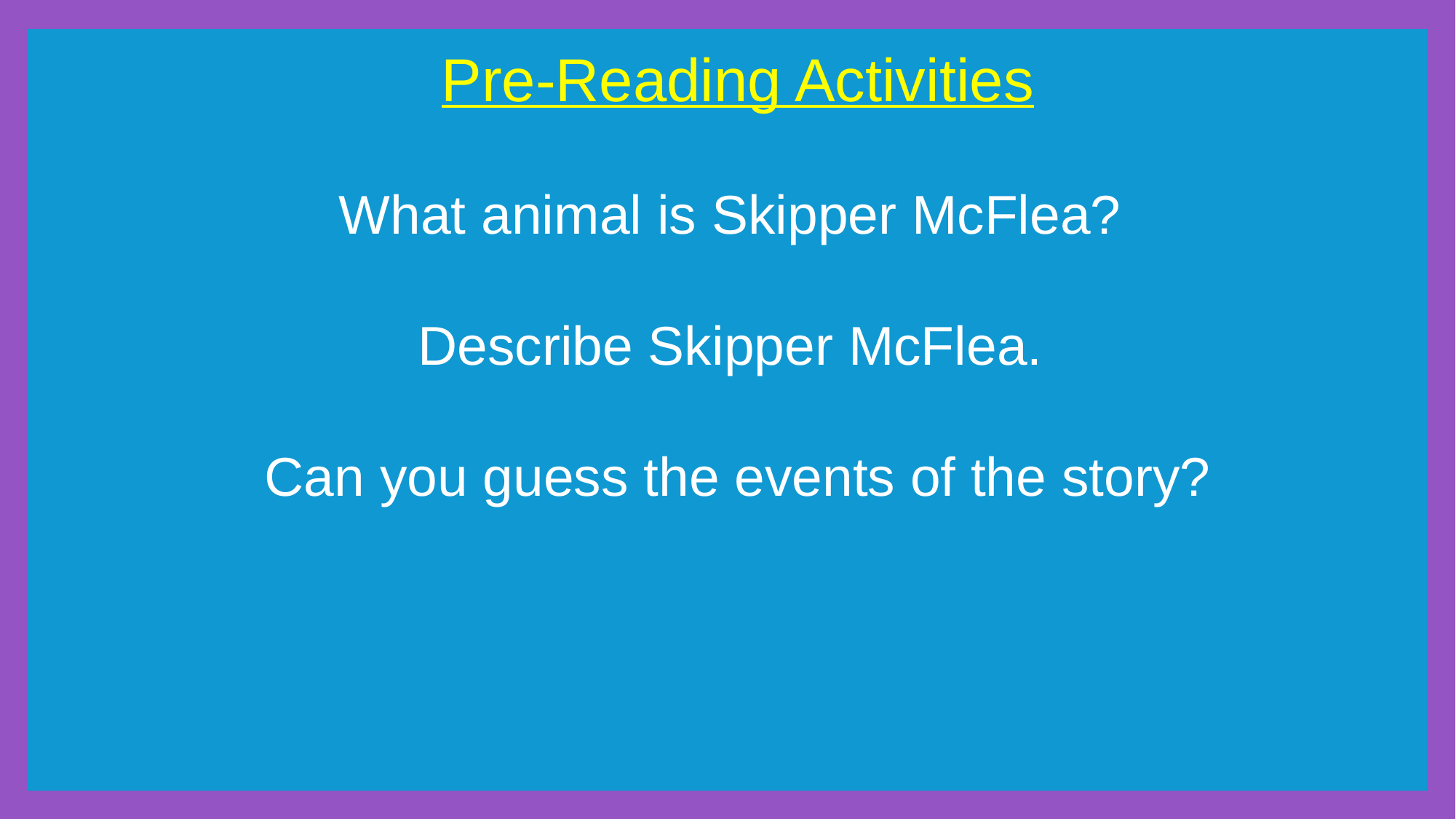

Pre-Reading Activities

What animal is Skipper McFlea?

Describe Skipper McFlea.

Can you guess the events of the story?